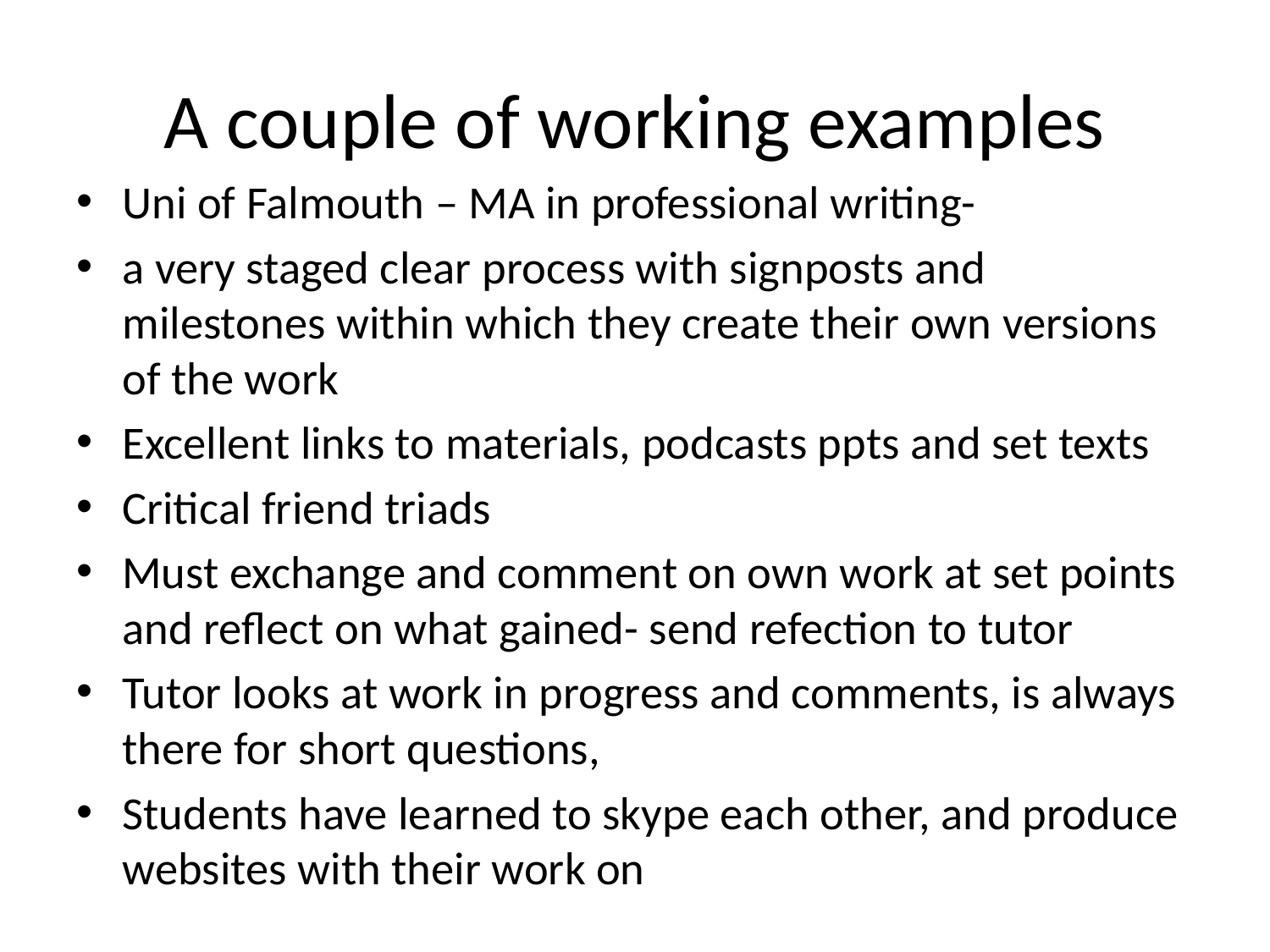

# A couple of working examples
Uni of Falmouth – MA in professional writing-
a very staged clear process with signposts and milestones within which they create their own versions of the work
Excellent links to materials, podcasts ppts and set texts
Critical friend triads
Must exchange and comment on own work at set points and reflect on what gained- send refection to tutor
Tutor looks at work in progress and comments, is always there for short questions,
Students have learned to skype each other, and produce websites with their work on